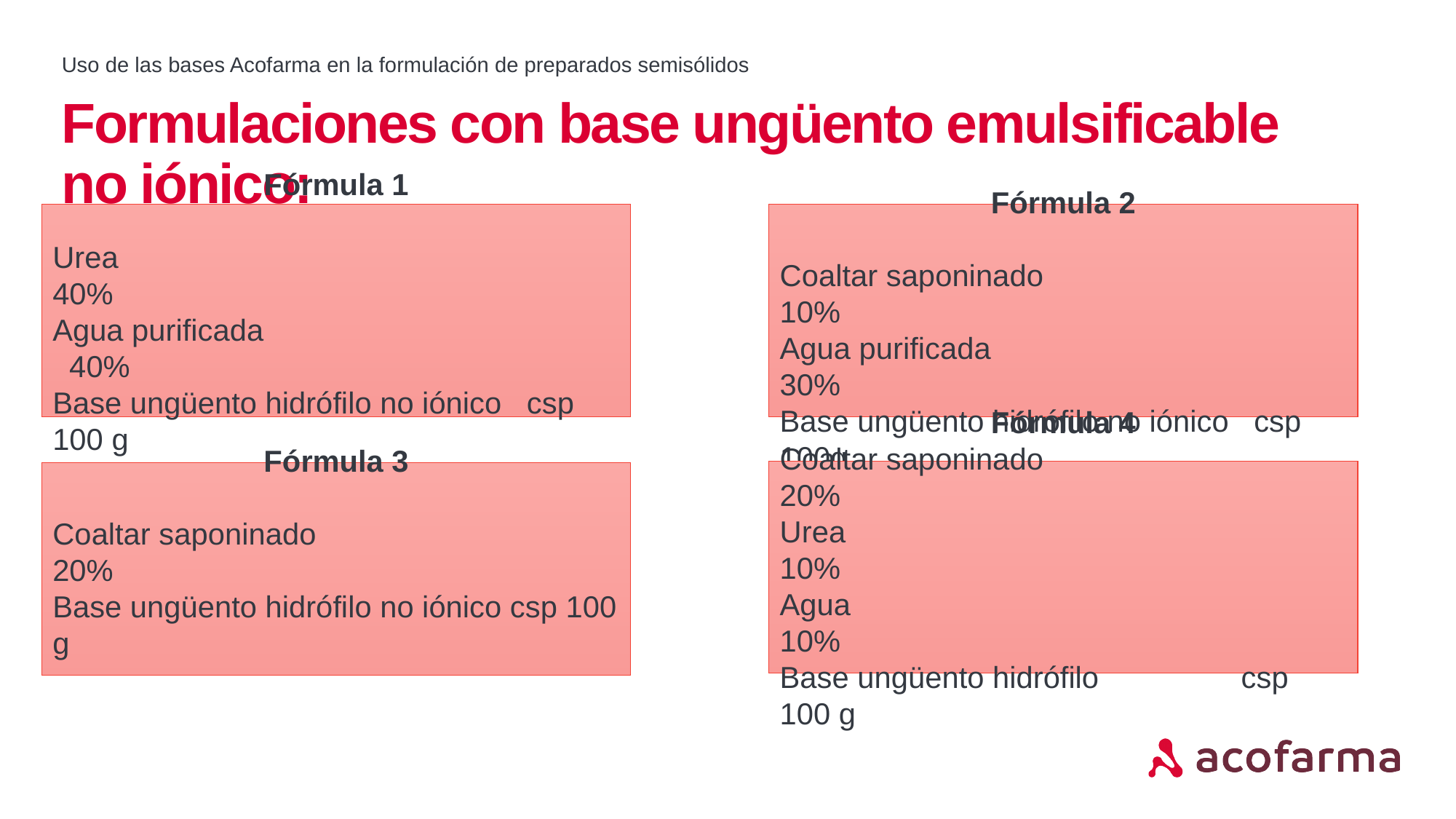

Uso de las bases Acofarma en la formulación de preparados semisólidos
# Formulaciones con base ungüento emulsificable no iónico:
Fórmula 1

Urea 		                                         40%
Agua purificada                                             40%
Base ungüento hidrófilo no iónico   csp 100 g

Fórmula 2

Coaltar saponinado                                    10%
Agua purificada                                           30%
Base ungüento hidrófilo no iónico   csp 100g
Fórmula 4
Coaltar saponinado                                  20%
Urea                                                            10%
Agua                                                            10%
Base ungüento hidrófilo                 csp 100 g
El agua de cal reacciona con los aceites para formar un linimento.
Fórmula 3

Coaltar saponinado                                     20%
Base ungüento hidrófilo no iónico csp 100 g

aa.